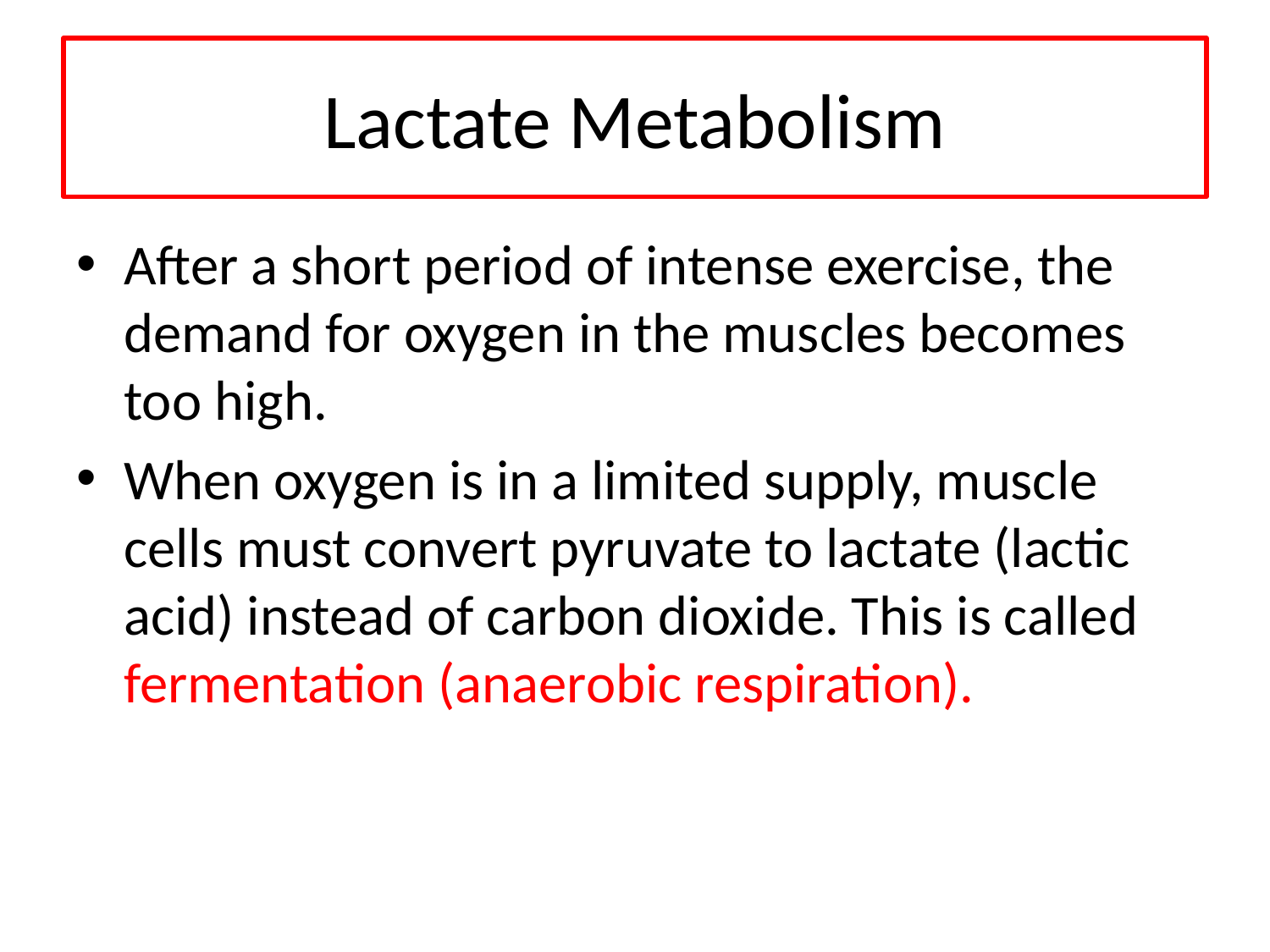

# Lactate Metabolism
After a short period of intense exercise, the demand for oxygen in the muscles becomes too high.
When oxygen is in a limited supply, muscle cells must convert pyruvate to lactate (lactic acid) instead of carbon dioxide. This is called fermentation (anaerobic respiration).